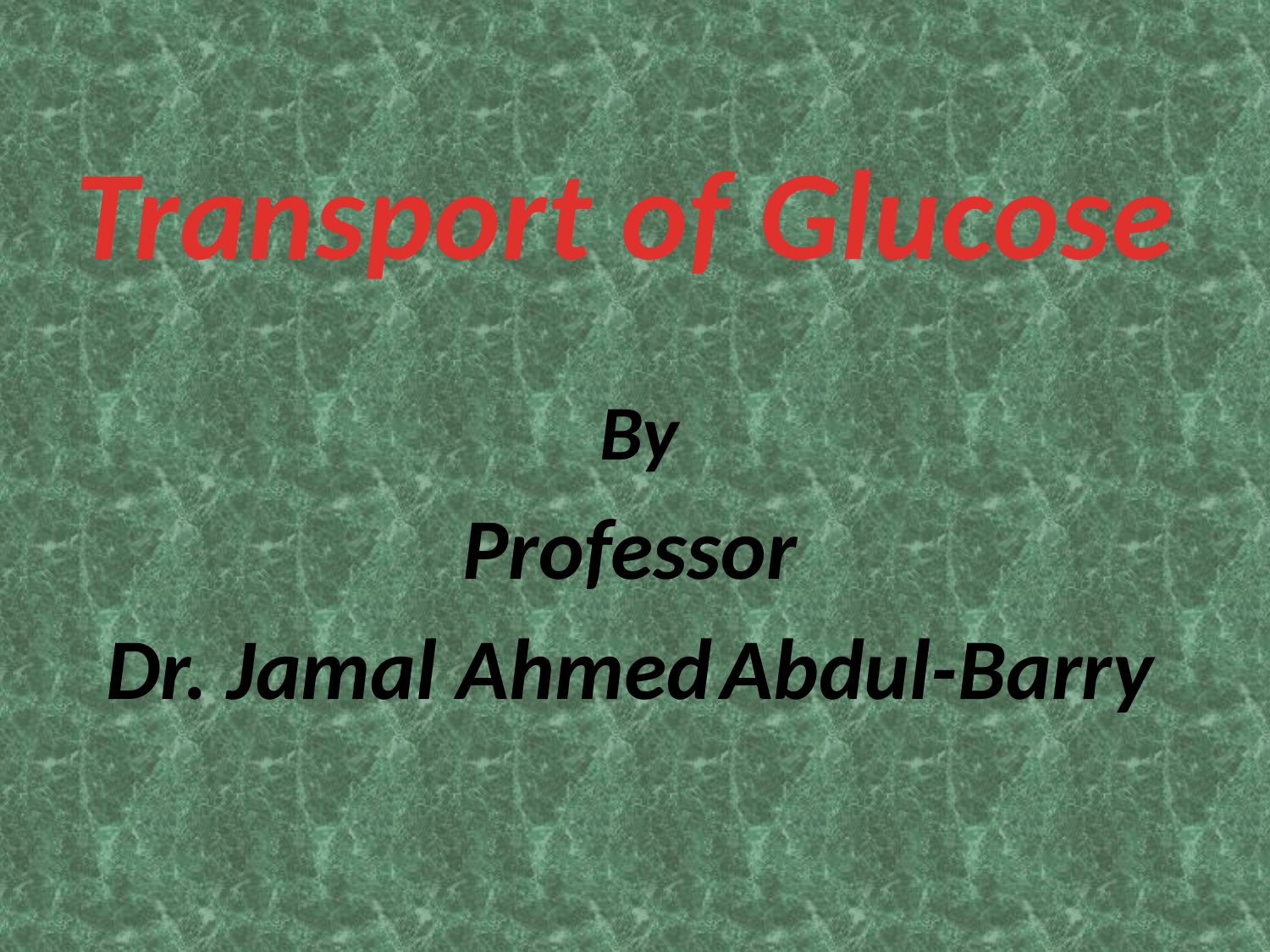

Transport of Glucose
By
Professor
Dr. Jamal Ahmed Abdul-Barry